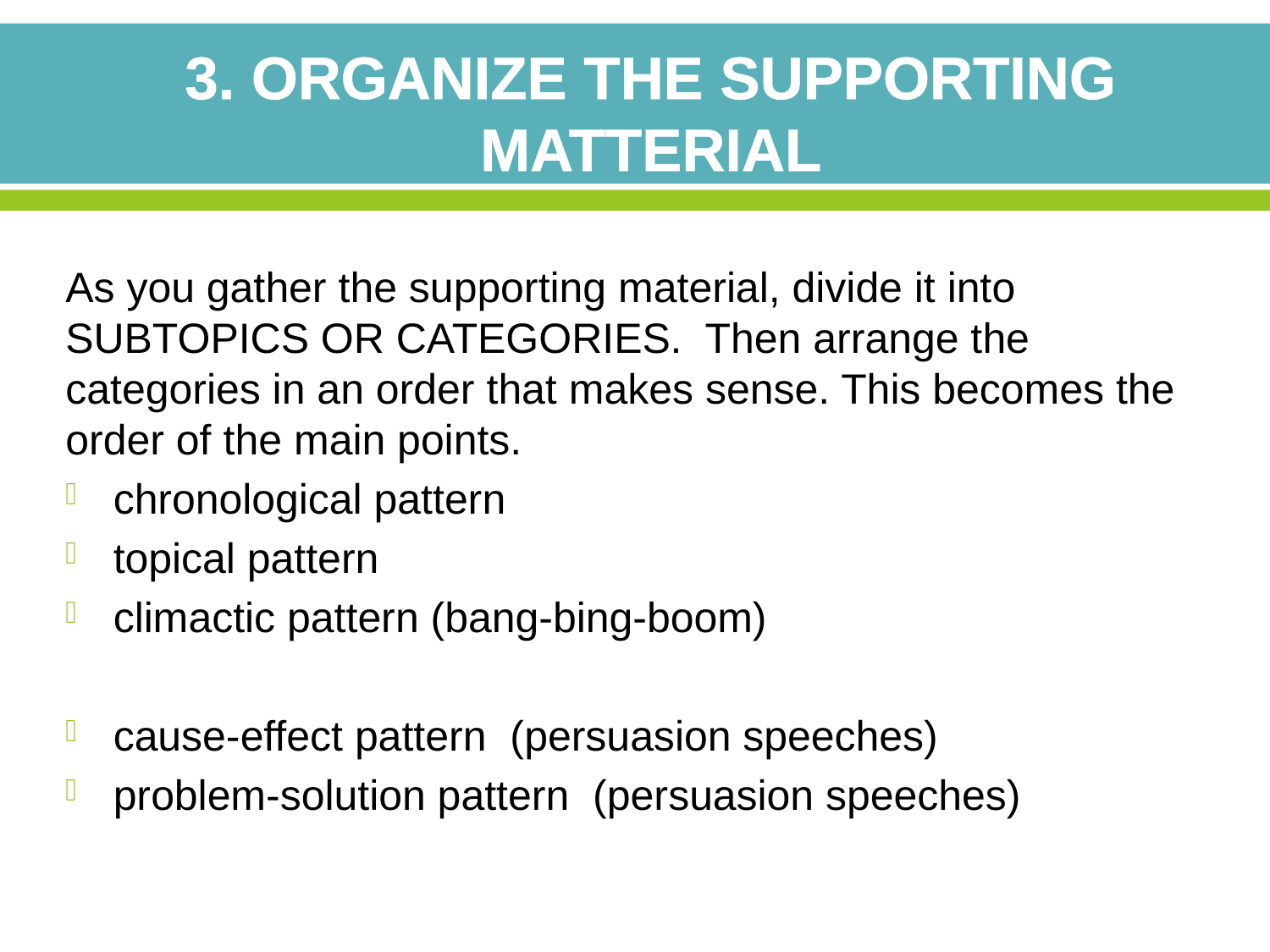

# 3. ORGANIZE THE SUPPORTING MATTERIAL
As you gather the supporting material, divide it into SUBTOPICS OR CATEGORIES.  Then arrange the categories in an order that makes sense. This becomes the order of the main points.
chronological pattern
topical pattern
climactic pattern (bang-bing-boom)

cause-effect pattern  (persuasion speeches)
problem-solution pattern  (persuasion speeches)